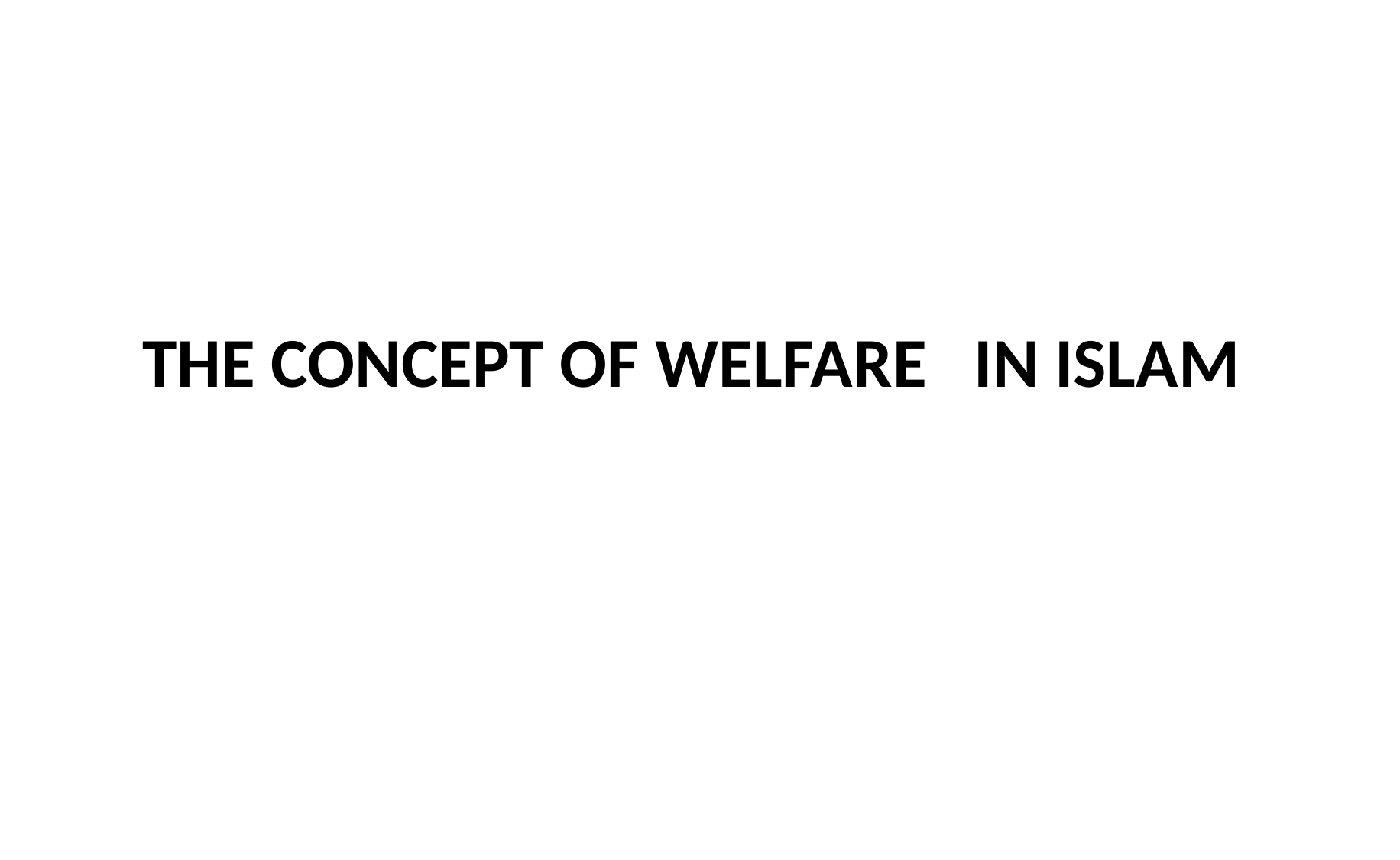

# THE CONCEPT OF WELFARE   IN ISLAM